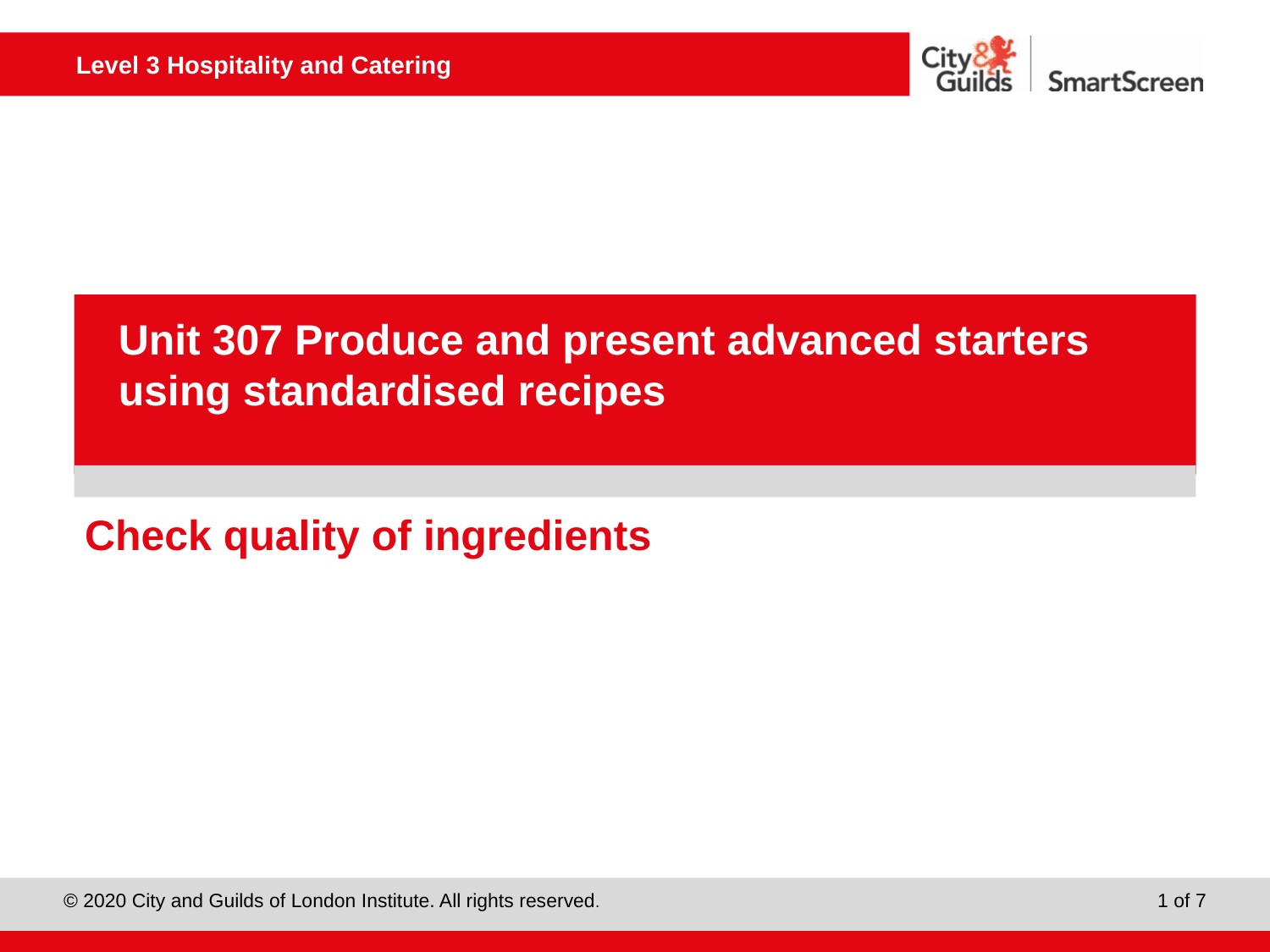

PowerPoint presentation

Unit 307 Produce and present advanced starters using standardised recipes

# Check quality of ingredients